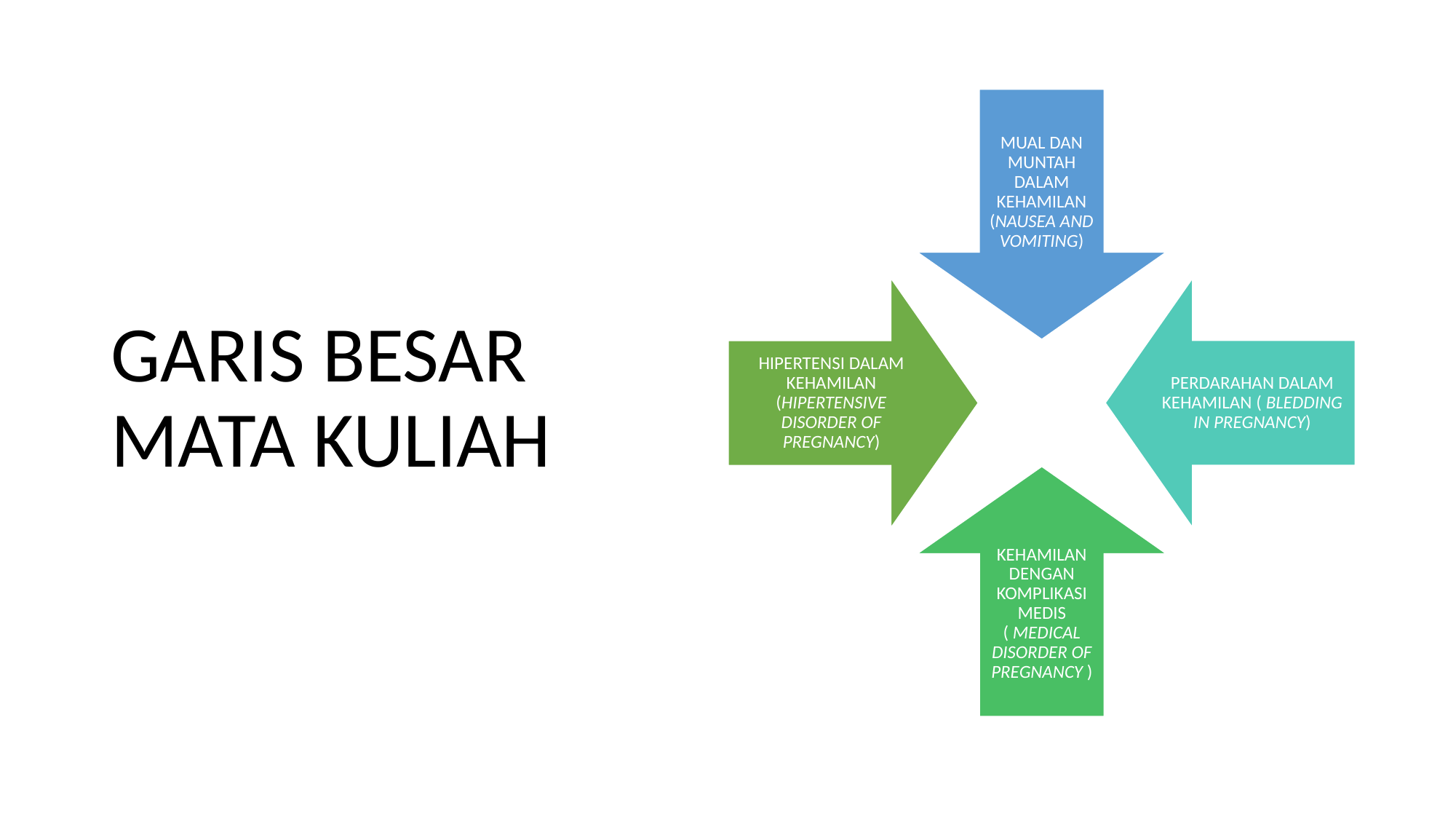

# GARIS BESAR MATA KULIAH
MUAL DAN MUNTAH DALAM KEHAMILAN (NAUSEA AND VOMITING)
PERDARAHAN DALAM KEHAMILAN ( BLEDDING IN PREGNANCY)
KEHAMILAN DENGAN KOMPLIKASI MEDIS ( MEDICAL DISORDER OF PREGNANCY )
HIPERTENSI DALAM KEHAMILAN (HIPERTENSIVE DISORDER OF PREGNANCY)